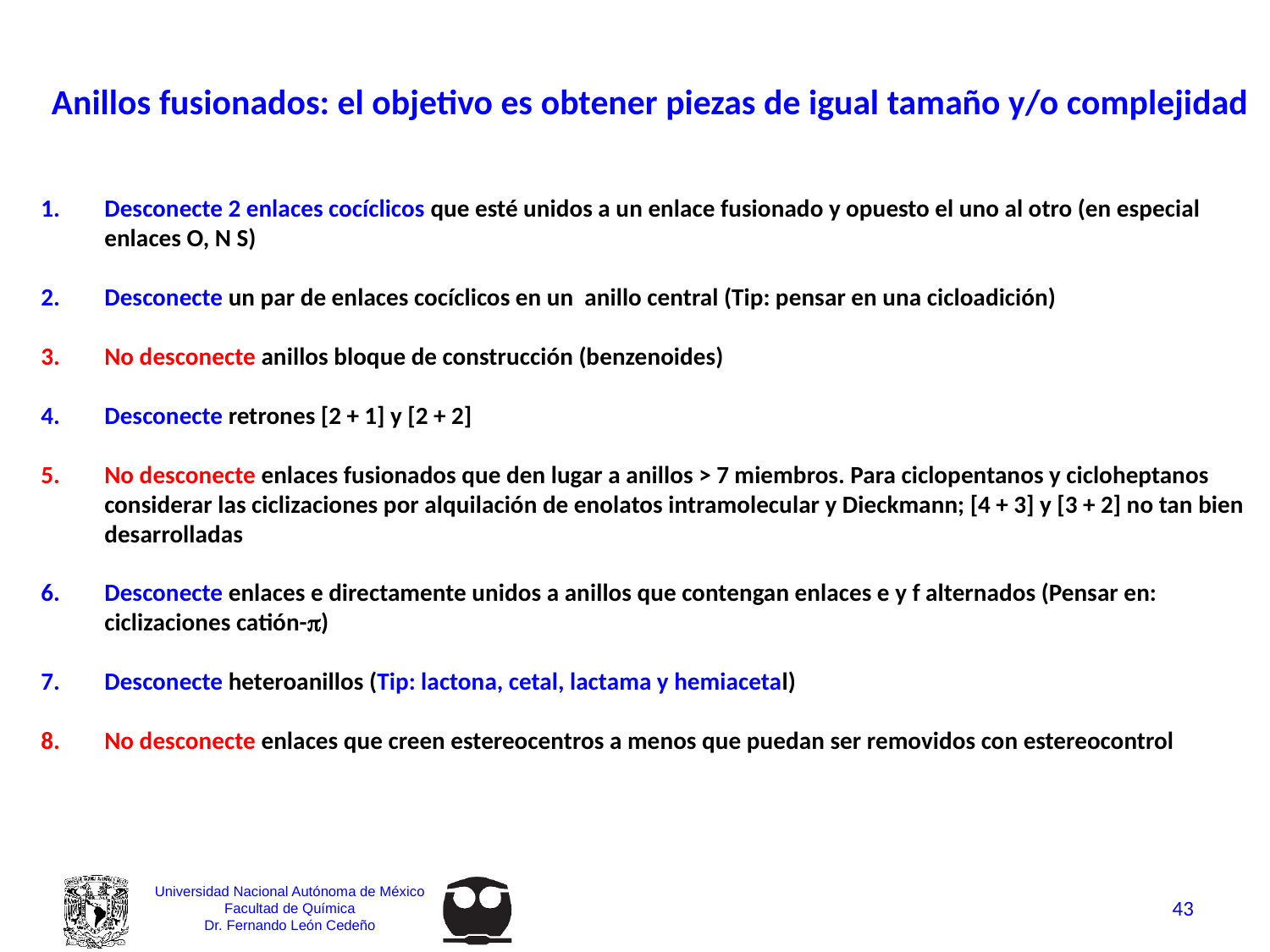

Anillos fusionados: el objetivo es obtener piezas de igual tamaño y/o complejidad
Desconecte 2 enlaces cocíclicos que esté unidos a un enlace fusionado y opuesto el uno al otro (en especial enlaces O, N S)

Desconecte un par de enlaces cocíclicos en un  anillo central (Tip: pensar en una cicloadición)

No desconecte anillos bloque de construcción (benzenoides)

Desconecte retrones [2 + 1] y [2 + 2]

No desconecte enlaces fusionados que den lugar a anillos > 7 miembros. Para ciclopentanos y cicloheptanos considerar las ciclizaciones por alquilación de enolatos intramolecular y Dieckmann; [4 + 3] y [3 + 2] no tan bien desarrolladas

Desconecte enlaces e directamente unidos a anillos que contengan enlaces e y f alternados (Pensar en: ciclizaciones catión-π)

Desconecte heteroanillos (Tip: lactona, cetal, lactama y hemiacetal)

No desconecte enlaces que creen estereocentros a menos que puedan ser removidos con estereocontrol
43